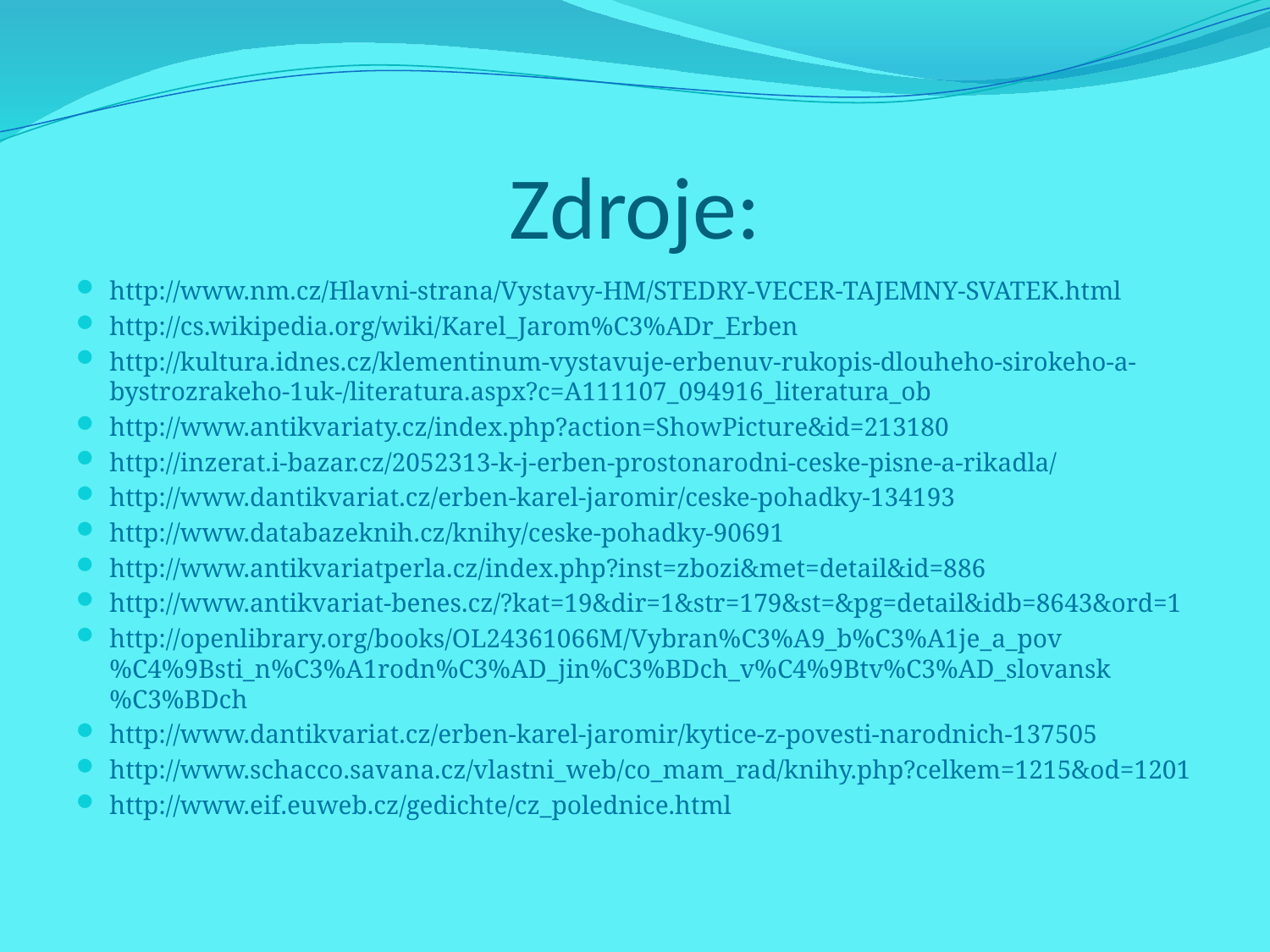

# Zdroje:
http://www.nm.cz/Hlavni-strana/Vystavy-HM/STEDRY-VECER-TAJEMNY-SVATEK.html
http://cs.wikipedia.org/wiki/Karel_Jarom%C3%ADr_Erben
http://kultura.idnes.cz/klementinum-vystavuje-erbenuv-rukopis-dlouheho-sirokeho-a-bystrozrakeho-1uk-/literatura.aspx?c=A111107_094916_literatura_ob
http://www.antikvariaty.cz/index.php?action=ShowPicture&id=213180
http://inzerat.i-bazar.cz/2052313-k-j-erben-prostonarodni-ceske-pisne-a-rikadla/
http://www.dantikvariat.cz/erben-karel-jaromir/ceske-pohadky-134193
http://www.databazeknih.cz/knihy/ceske-pohadky-90691
http://www.antikvariatperla.cz/index.php?inst=zbozi&met=detail&id=886
http://www.antikvariat-benes.cz/?kat=19&dir=1&str=179&st=&pg=detail&idb=8643&ord=1
http://openlibrary.org/books/OL24361066M/Vybran%C3%A9_b%C3%A1je_a_pov%C4%9Bsti_n%C3%A1rodn%C3%AD_jin%C3%BDch_v%C4%9Btv%C3%AD_slovansk%C3%BDch
http://www.dantikvariat.cz/erben-karel-jaromir/kytice-z-povesti-narodnich-137505
http://www.schacco.savana.cz/vlastni_web/co_mam_rad/knihy.php?celkem=1215&od=1201
http://www.eif.euweb.cz/gedichte/cz_polednice.html